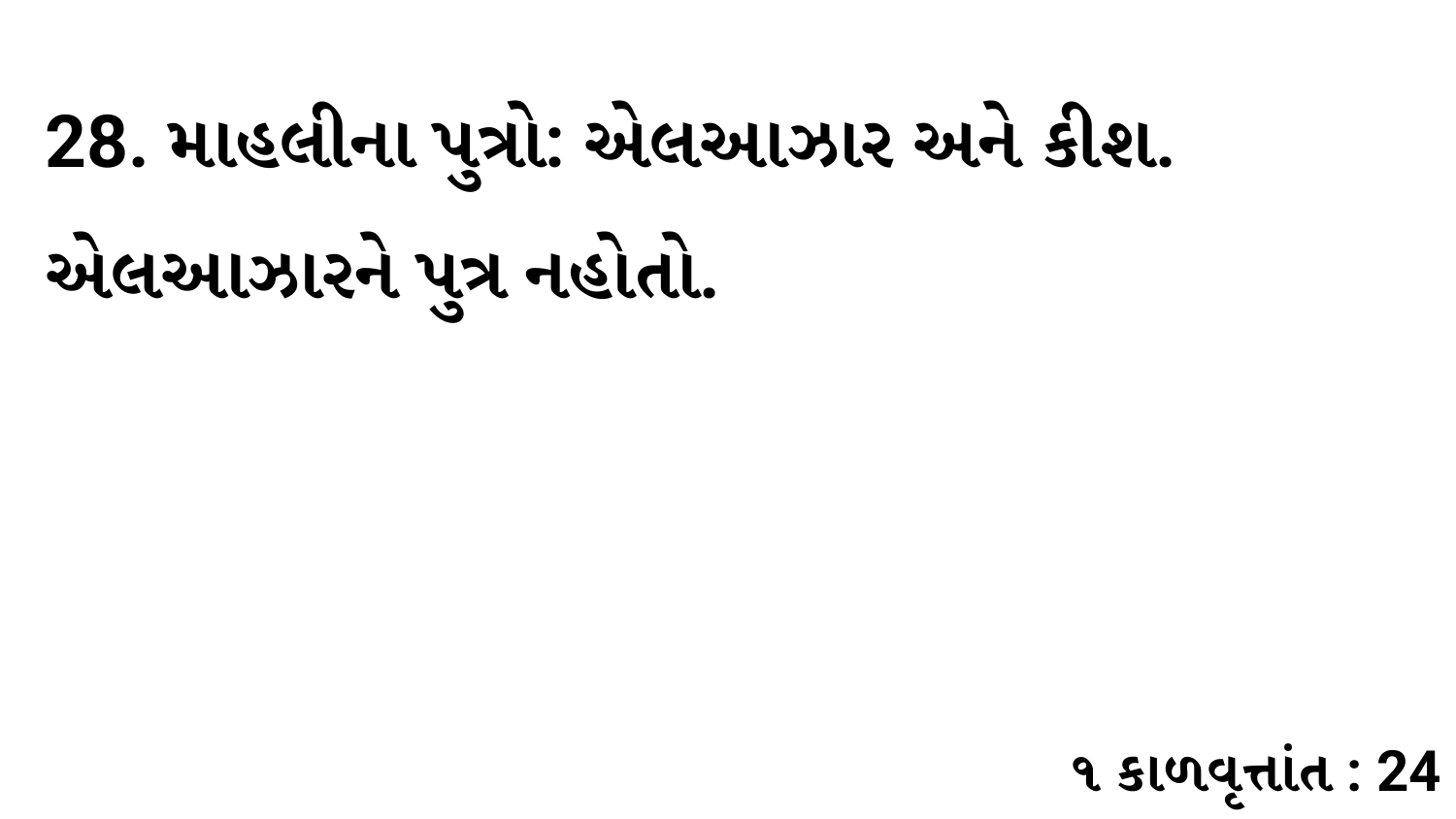

28. માહલીના પુત્રો: એલઆઝાર અને કીશ. એલઆઝારને પુત્ર નહોતો.
૧ કાળવૃત્તાંત : 24